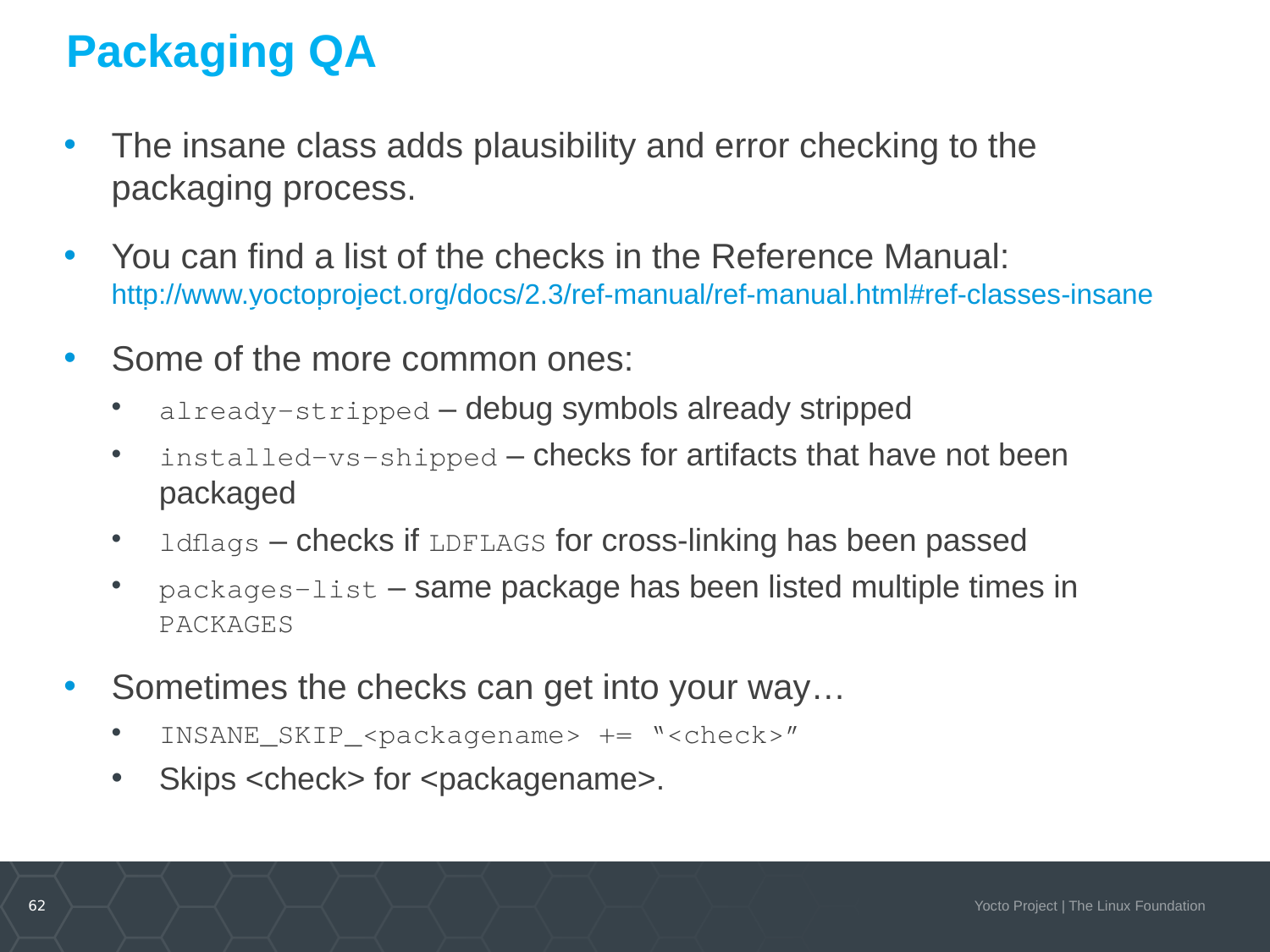

# Packaging QA
The insane class adds plausibility and error checking to the packaging process.
You can find a list of the checks in the Reference Manual: http://www.yoctoproject.org/docs/2.3/ref-manual/ref-manual.html#ref-classes-insane
Some of the more common ones:
already-stripped – debug symbols already stripped
installed-vs-shipped – checks for artifacts that have not been packaged
ldflags – checks if LDFLAGS for cross-linking has been passed
packages-list – same package has been listed multiple times in PACKAGES
Sometimes the checks can get into your way…
INSANE_SKIP_<packagename> += “<check>”
Skips <check> for <packagename>.